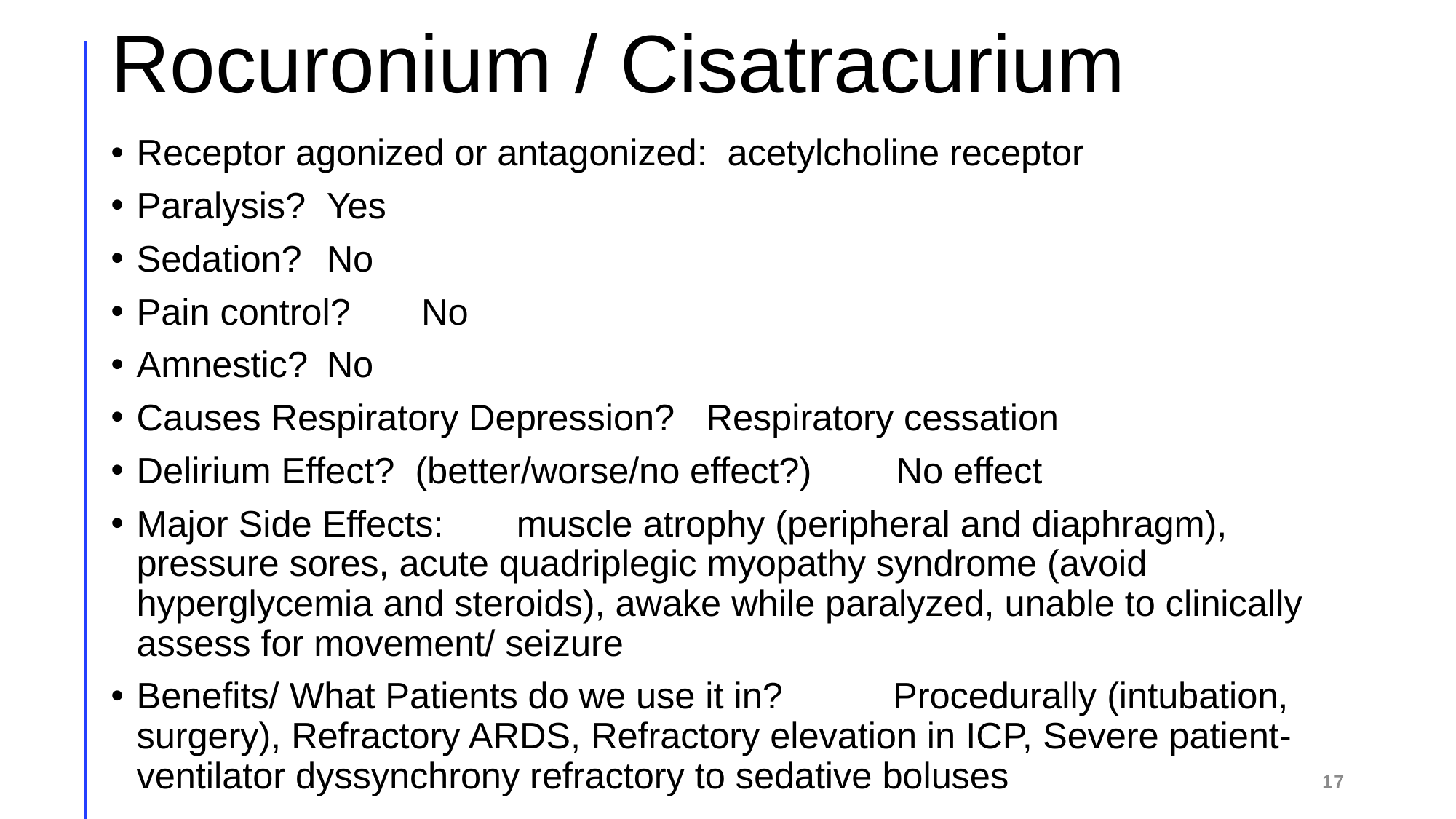

# Rocuronium / Cisatracurium
Receptor agonized or antagonized:  acetylcholine receptor
Paralysis?	Yes
Sedation?	No
Pain control?	No
Amnestic?	No
Causes Respiratory Depression?	Respiratory cessation
Delirium Effect?  (better/worse/no effect?)		No effect
Major Side Effects:	muscle atrophy (peripheral and diaphragm), pressure sores, acute quadriplegic myopathy syndrome (avoid hyperglycemia and steroids), awake while paralyzed, unable to clinically assess for movement/ seizure
Benefits/ What Patients do we use it in?	         Procedurally (intubation, surgery), Refractory ARDS, Refractory elevation in ICP, Severe patient-ventilator dyssynchrony refractory to sedative boluses
17